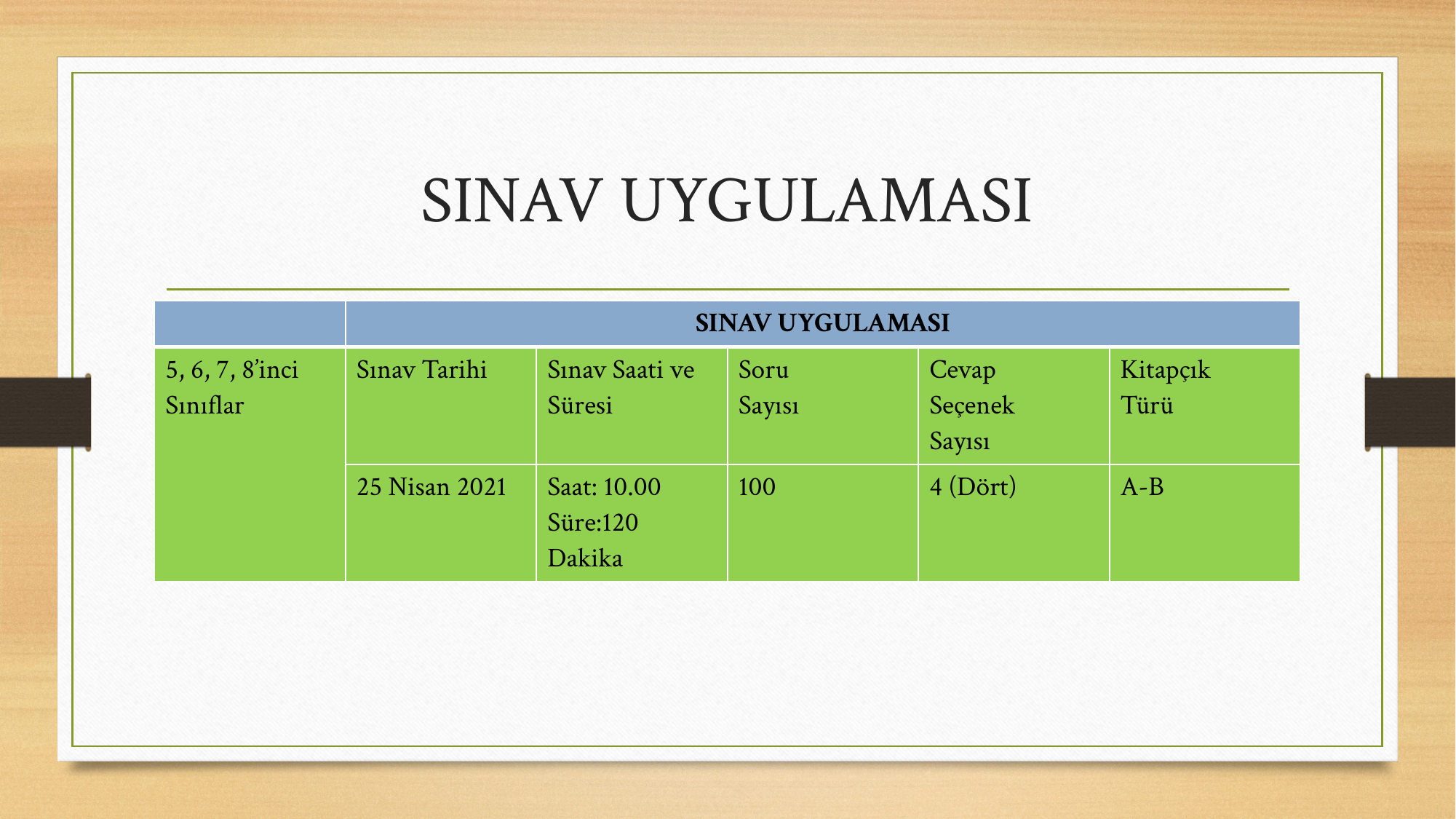

# SINAV UYGULAMASI
|  | SINAV UYGULAMASI |  |  |  |  |
| --- | --- | --- | --- | --- | --- |
| 5, 6, 7, 8’inci Sınıflar | Sınav Tarihi | Sınav Saati ve Süresi | Soru Sayısı | Cevap Seçenek Sayısı | Kitapçık Türü |
|  | 25 Nisan 2021 | Saat: 10.00 Süre:120 Dakika | 100 | 4 (Dört) | A-B |